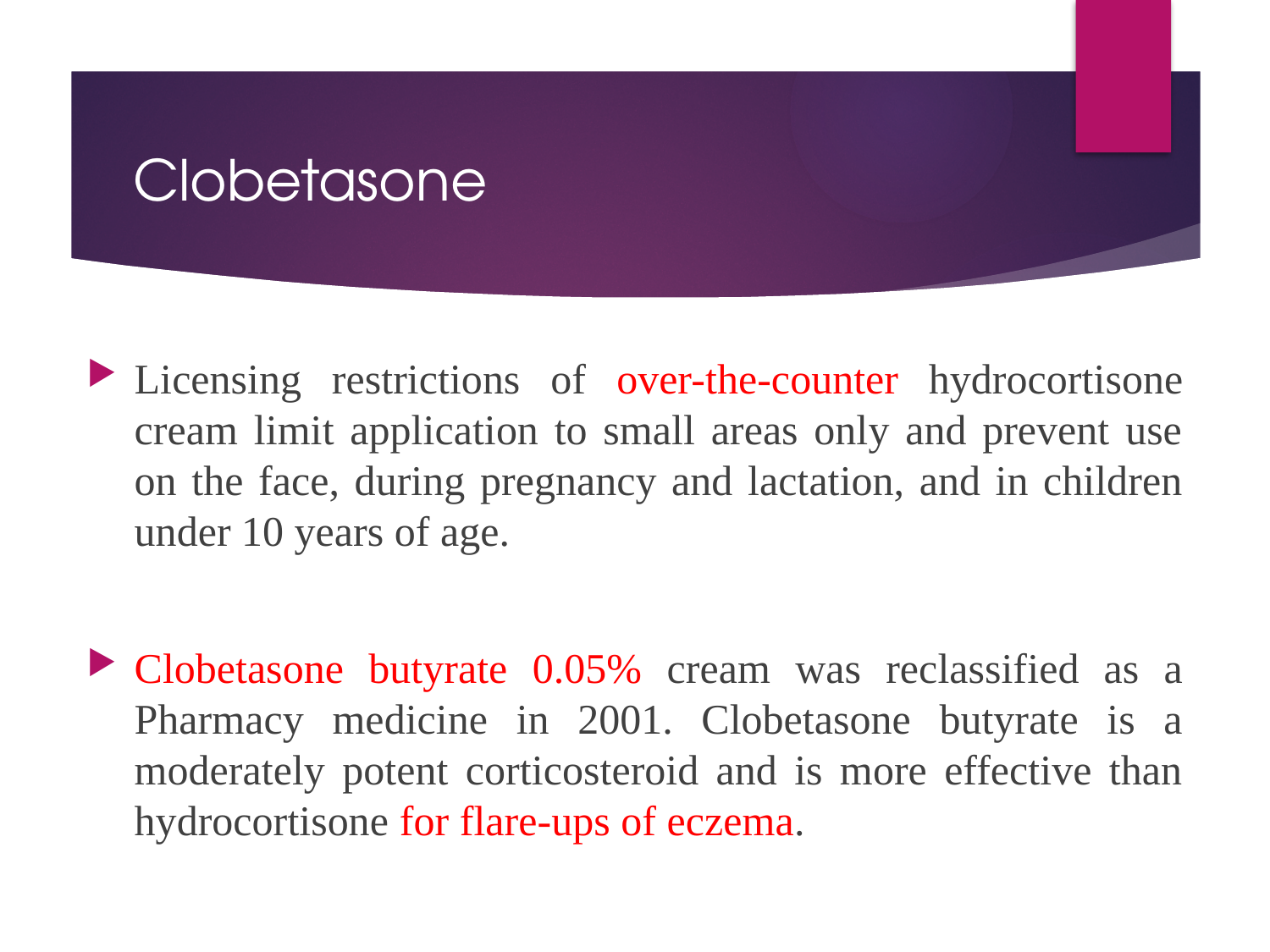

# Clobetasone
Licensing restrictions of over-the-counter hydrocortisone cream limit application to small areas only and prevent use on the face, during pregnancy and lactation, and in children under 10 years of age.

Clobetasone butyrate 0.05% cream was reclassified as a Pharmacy medicine in 2001. Clobetasone butyrate is a moderately potent corticosteroid and is more effective than hydrocortisone for flare-ups of eczema.